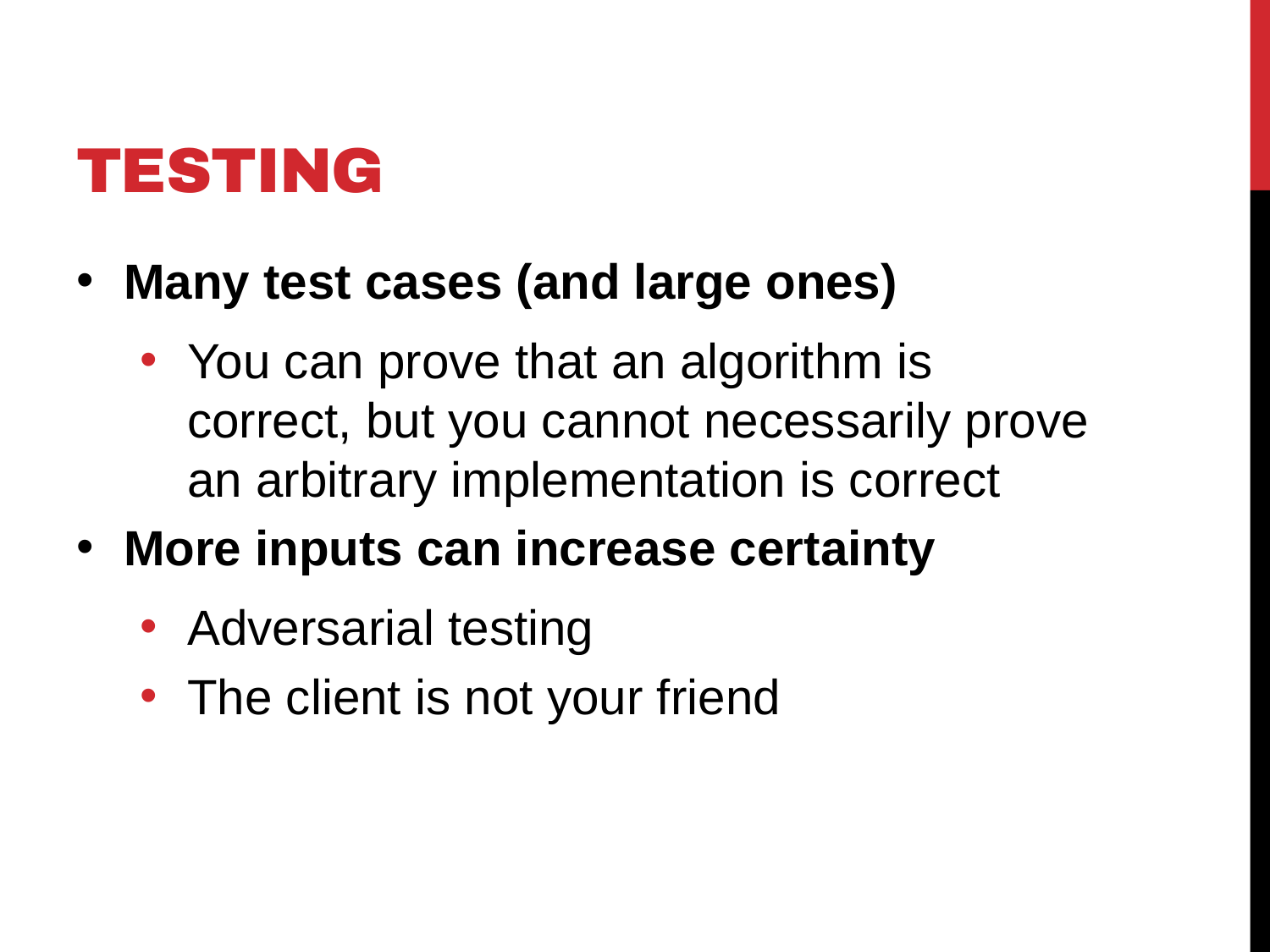

# Testing
Many test cases (and large ones)
You can prove that an algorithm is correct, but you cannot necessarily prove an arbitrary implementation is correct
More inputs can increase certainty
Adversarial testing
The client is not your friend